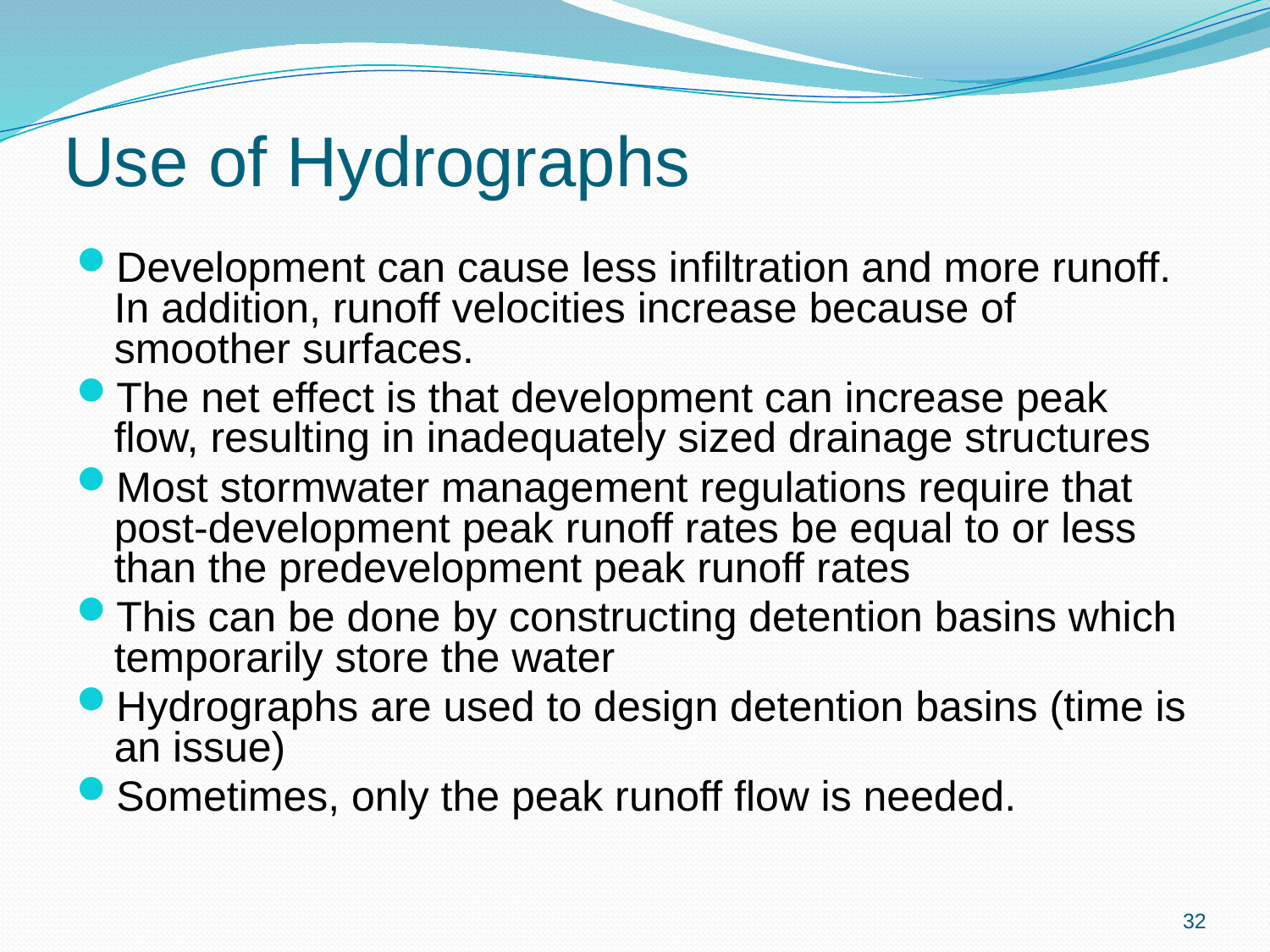

# Use of Hydrographs
Development can cause less infiltration and more runoff. In addition, runoff velocities increase because of smoother surfaces.
The net effect is that development can increase peak flow, resulting in inadequately sized drainage structures
Most stormwater management regulations require that post-development peak runoff rates be equal to or less than the predevelopment peak runoff rates
This can be done by constructing detention basins which temporarily store the water
Hydrographs are used to design detention basins (time is an issue)
Sometimes, only the peak runoff flow is needed.

32